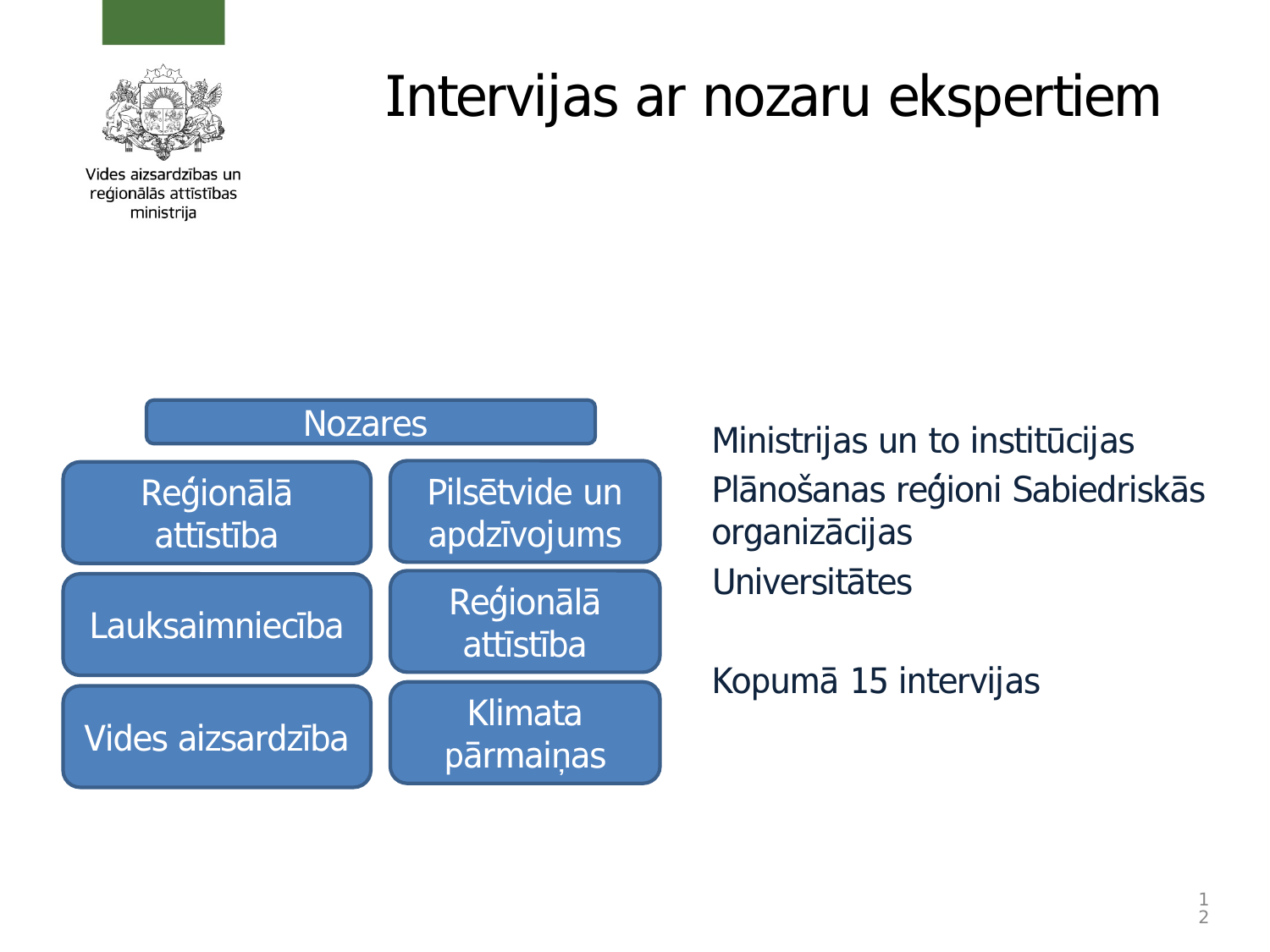

# Intervijas ar nozaru ekspertiem
Nozares
Ministrijas un to institūcijas
Plānošanas reģioni Sabiedriskās organizācijas
Universitātes

Kopumā 15 intervijas
Pilsētvide un apdzīvojums
Reģionālā attīstība
Reģionālā attīstība
Lauksaimniecība
Klimata pārmaiņas
Vides aizsardzība

12